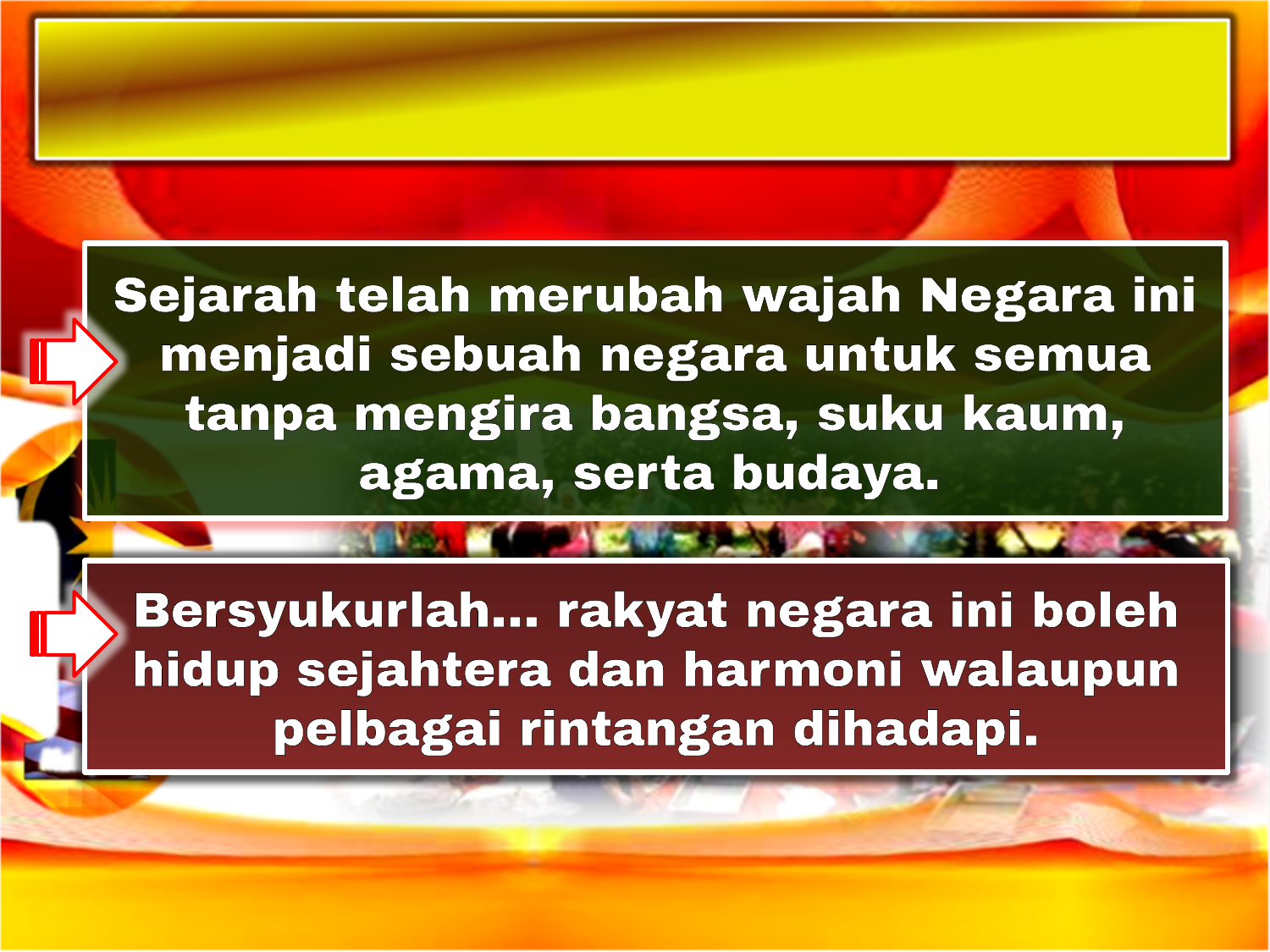

Sejarah telah merubah wajah Negara ini menjadi sebuah negara untuk semua tanpa mengira bangsa, suku kaum, agama, serta budaya.

Bersyukurlah… rakyat negara ini boleh hidup sejahtera dan harmoni walaupun pelbagai rintangan dihadapi.